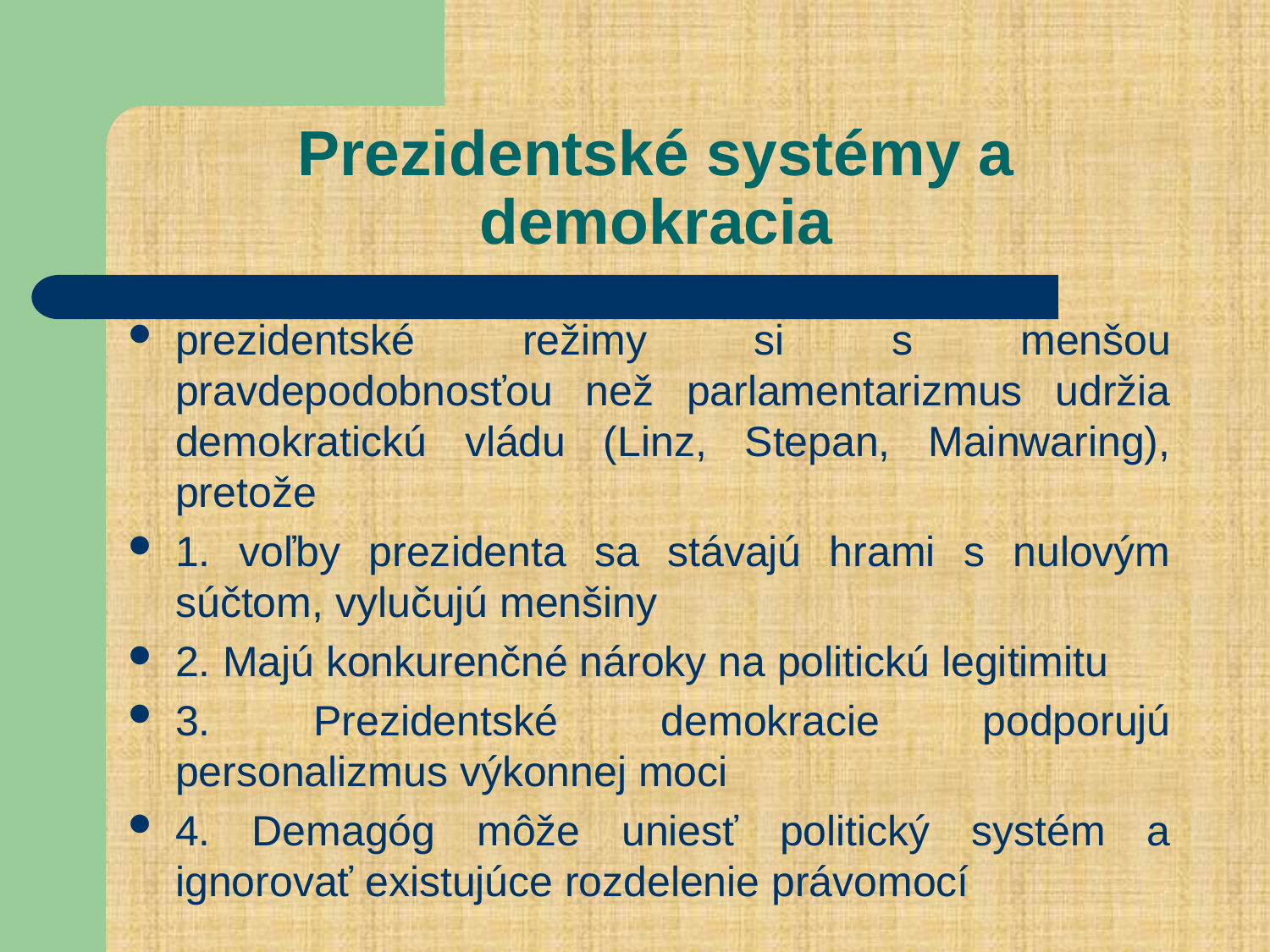

# Prezidentské systémy a demokracia
prezidentské režimy si s menšou pravdepodobnosťou než parlamentarizmus udržia demokratickú vládu (Linz, Stepan, Mainwaring), pretože
1. voľby prezidenta sa stávajú hrami s nulovým súčtom, vylučujú menšiny
2. Majú konkurenčné nároky na politickú legitimitu
3. Prezidentské demokracie podporujú personalizmus výkonnej moci
4. Demagóg môže uniesť politický systém a ignorovať existujúce rozdelenie právomocí